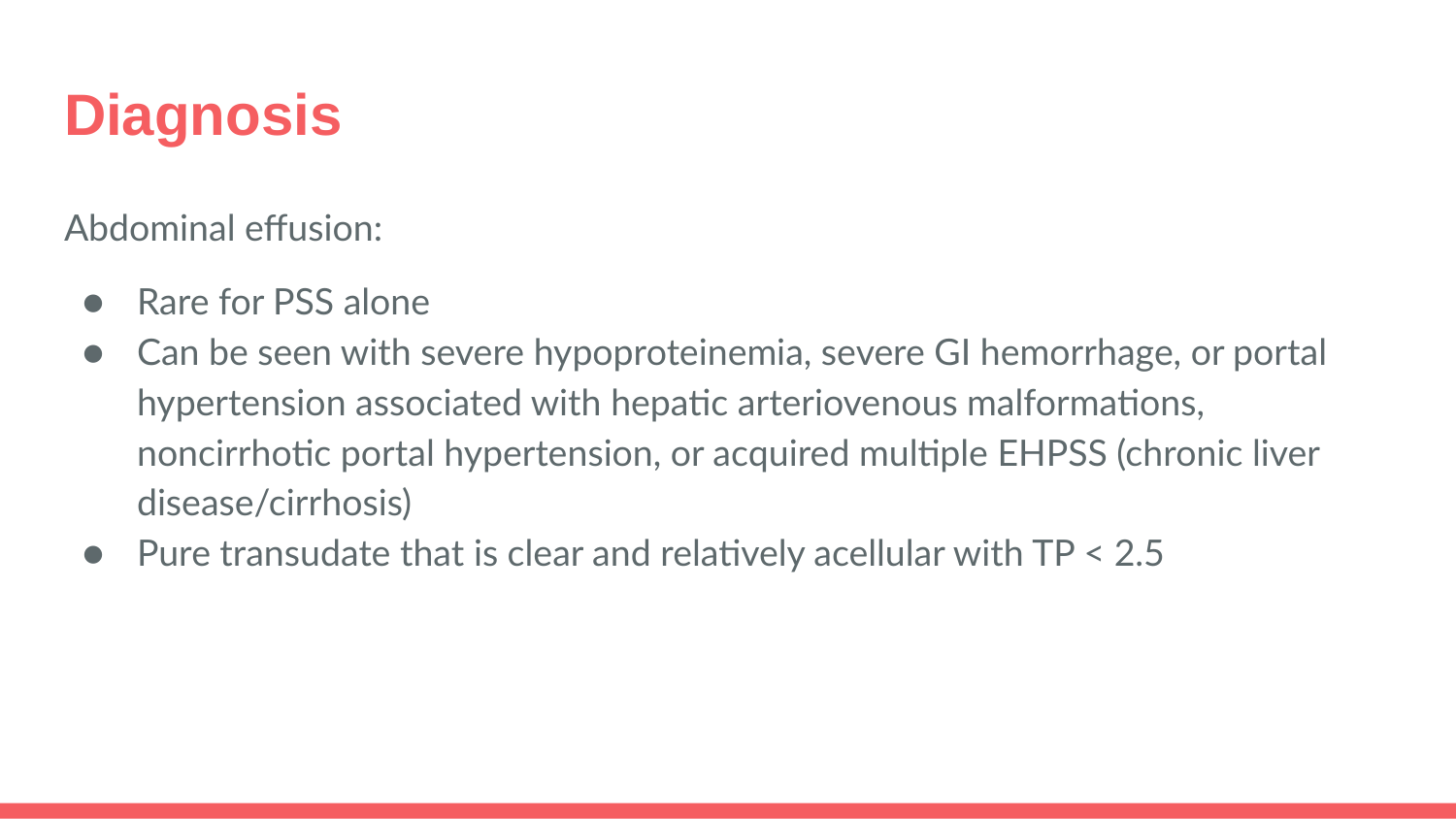

# Diagnosis
Abdominal effusion:
Rare for PSS alone
Can be seen with severe hypoproteinemia, severe GI hemorrhage, or portal hypertension associated with hepatic arteriovenous malformations, noncirrhotic portal hypertension, or acquired multiple EHPSS (chronic liver disease/cirrhosis)
Pure transudate that is clear and relatively acellular with TP < 2.5